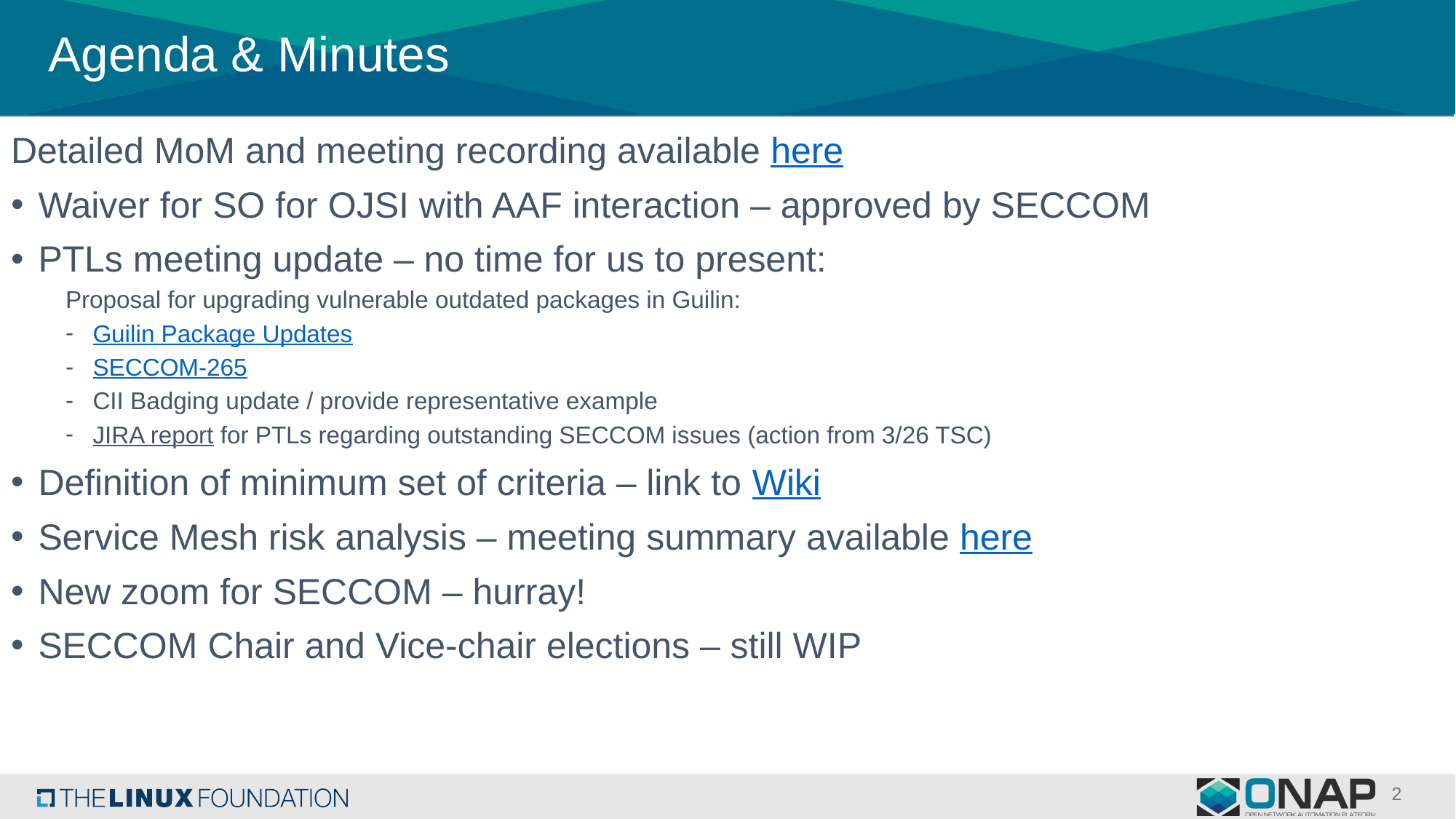

# Agenda & Minutes
Detailed MoM and meeting recording available here
Waiver for SO for OJSI with AAF interaction – approved by SECCOM
PTLs meeting update – no time for us to present:
Proposal for upgrading vulnerable outdated packages in Guilin:
Guilin Package Updates
SECCOM-265
CII Badging update / provide representative example
JIRA report for PTLs regarding outstanding SECCOM issues (action from 3/26 TSC)
Definition of minimum set of criteria – link to Wiki
Service Mesh risk analysis – meeting summary available here
New zoom for SECCOM – hurray!
SECCOM Chair and Vice-chair elections – still WIP

2